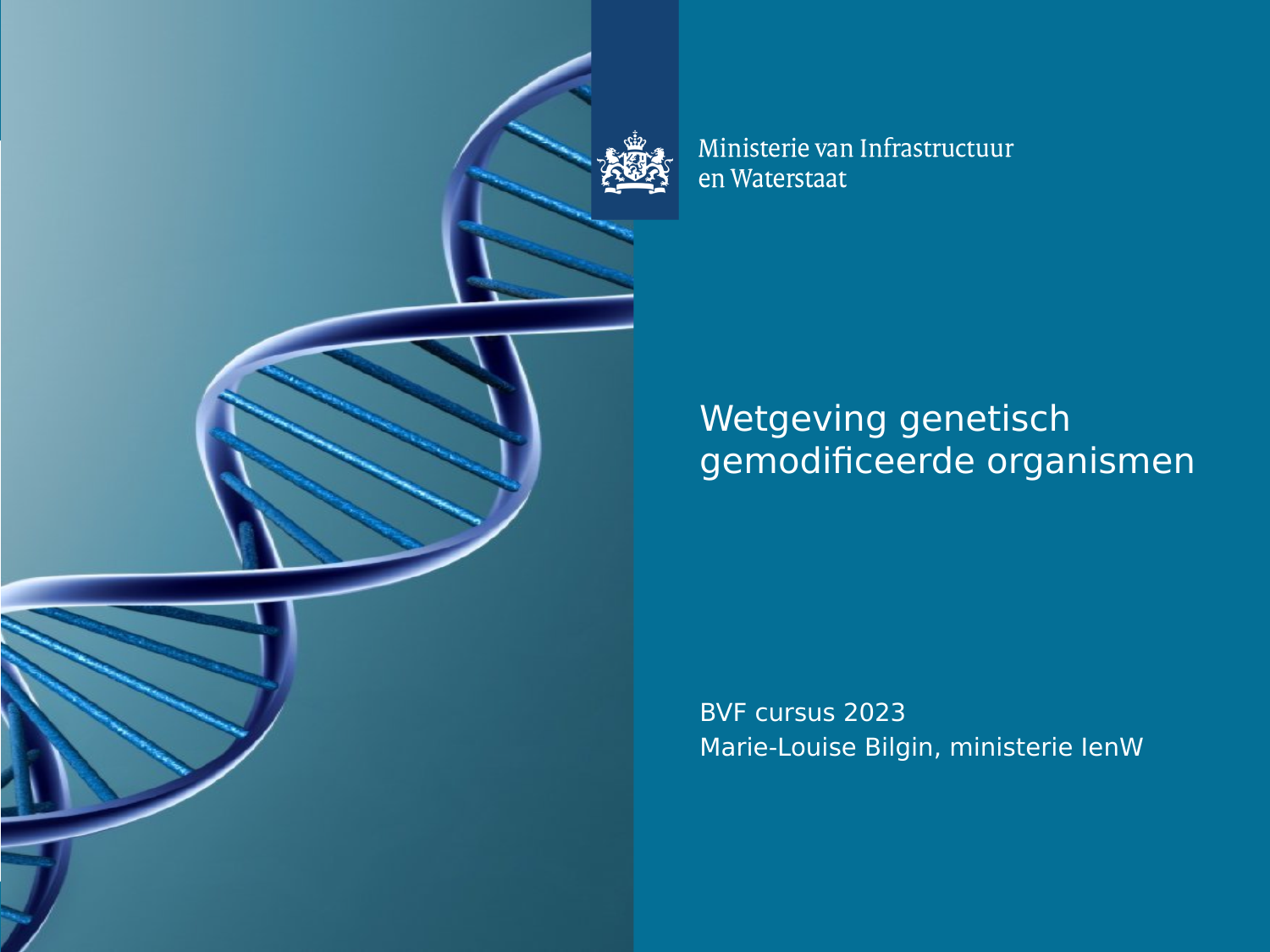

# Wetgeving genetisch gemodificeerde organismen

BVF cursus 2023
Marie-Louise Bilgin, ministerie IenW